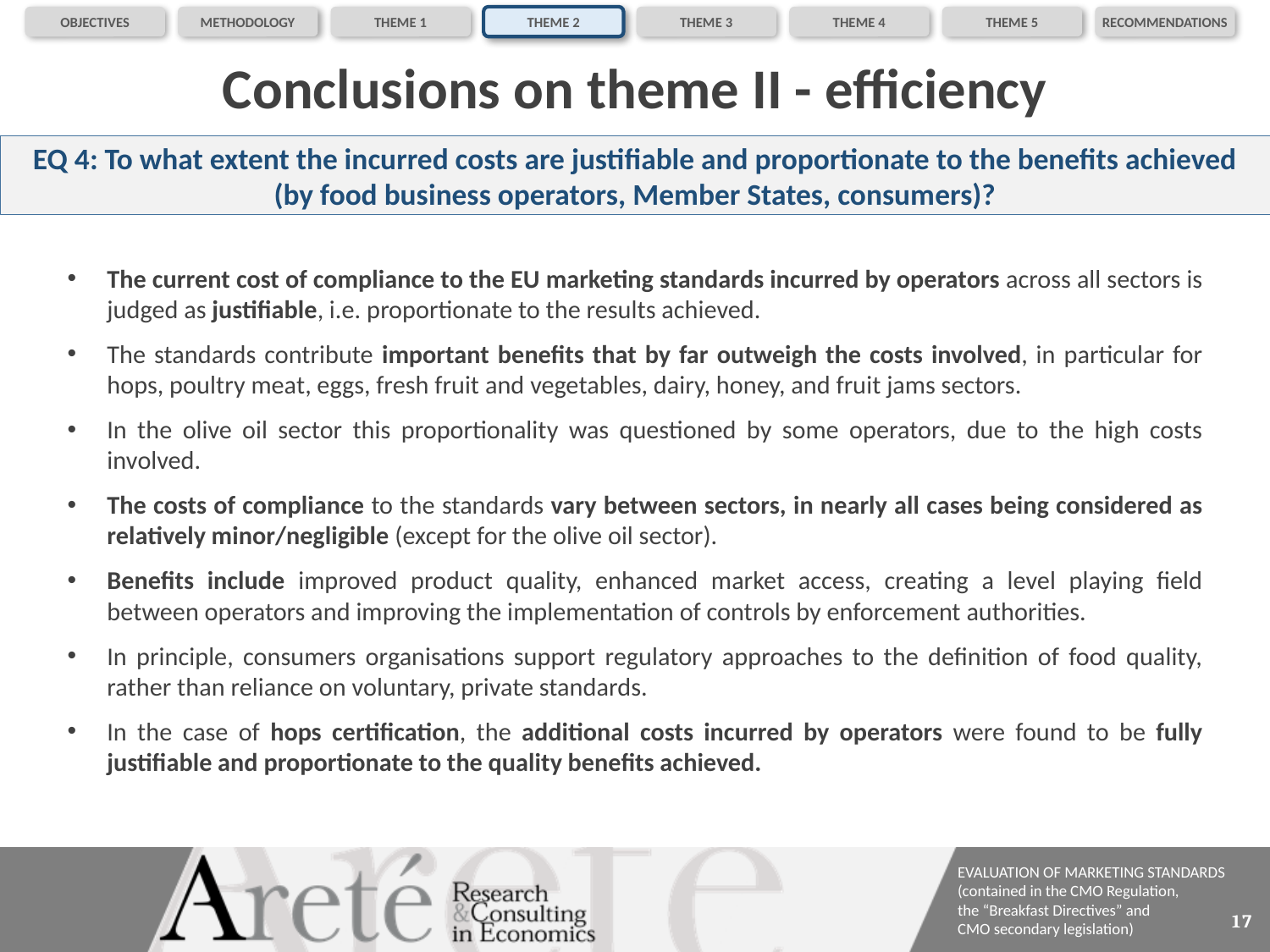

OBJECTIVES
METHODOLOGY
THEME 1
THEME 2
THEME 3
THEME 4
THEME 5
RECOMMENDATIONS
# Conclusions on theme II - efficiency
EQ 4: To what extent the incurred costs are justifiable and proportionate to the benefits achieved (by food business operators, Member States, consumers)?
The current cost of compliance to the EU marketing standards incurred by operators across all sectors is judged as justifiable, i.e. proportionate to the results achieved.
The standards contribute important benefits that by far outweigh the costs involved, in particular for hops, poultry meat, eggs, fresh fruit and vegetables, dairy, honey, and fruit jams sectors.
In the olive oil sector this proportionality was questioned by some operators, due to the high costs involved.
The costs of compliance to the standards vary between sectors, in nearly all cases being considered as relatively minor/negligible (except for the olive oil sector).
Benefits include improved product quality, enhanced market access, creating a level playing field between operators and improving the implementation of controls by enforcement authorities.
In principle, consumers organisations support regulatory approaches to the definition of food quality, rather than reliance on voluntary, private standards.
In the case of hops certification, the additional costs incurred by operators were found to be fully justifiable and proportionate to the quality benefits achieved.
17